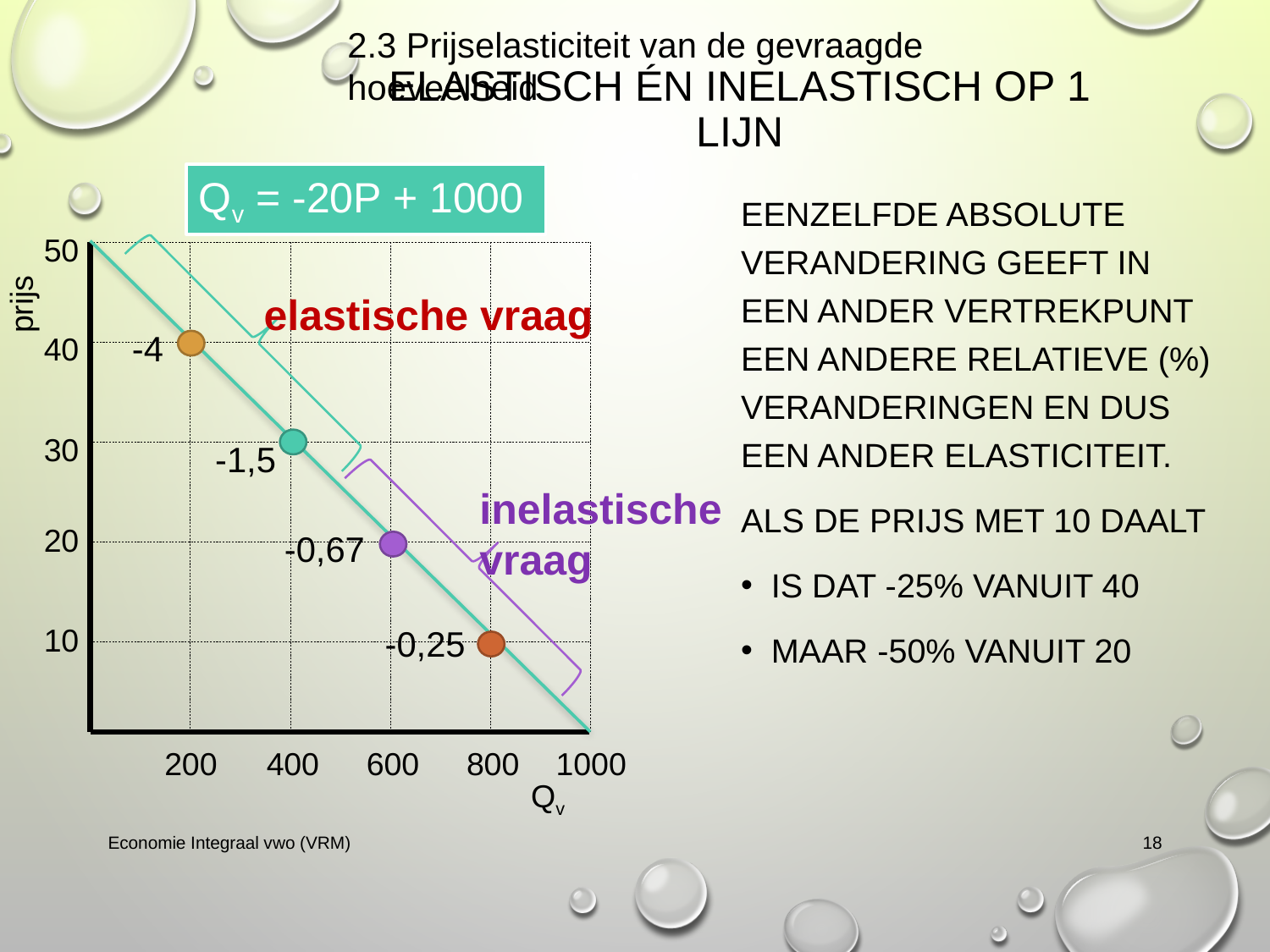

2.3 Prijselasticiteit van de gevraagde hoeveelheid
# Elastisch én inelastisch op 1 lijn
Qv = -20P + 1000
Eenzelfde absolute verandering geeft in een ander vertrekpunt een andere relatieve (%) veranderingen en dus een ander elasticiteit.
Als de prijs met 10 daalt
is dat -25% vanuit 40
maar -50% vanuit 20

50
prijs
40
30
20
10
200
400
600
800
1000
Qv
elastische vraag
-4

-1,5
inelastische
vraag
-0,67

-0,25

Economie Integraal vwo (VRM)
18